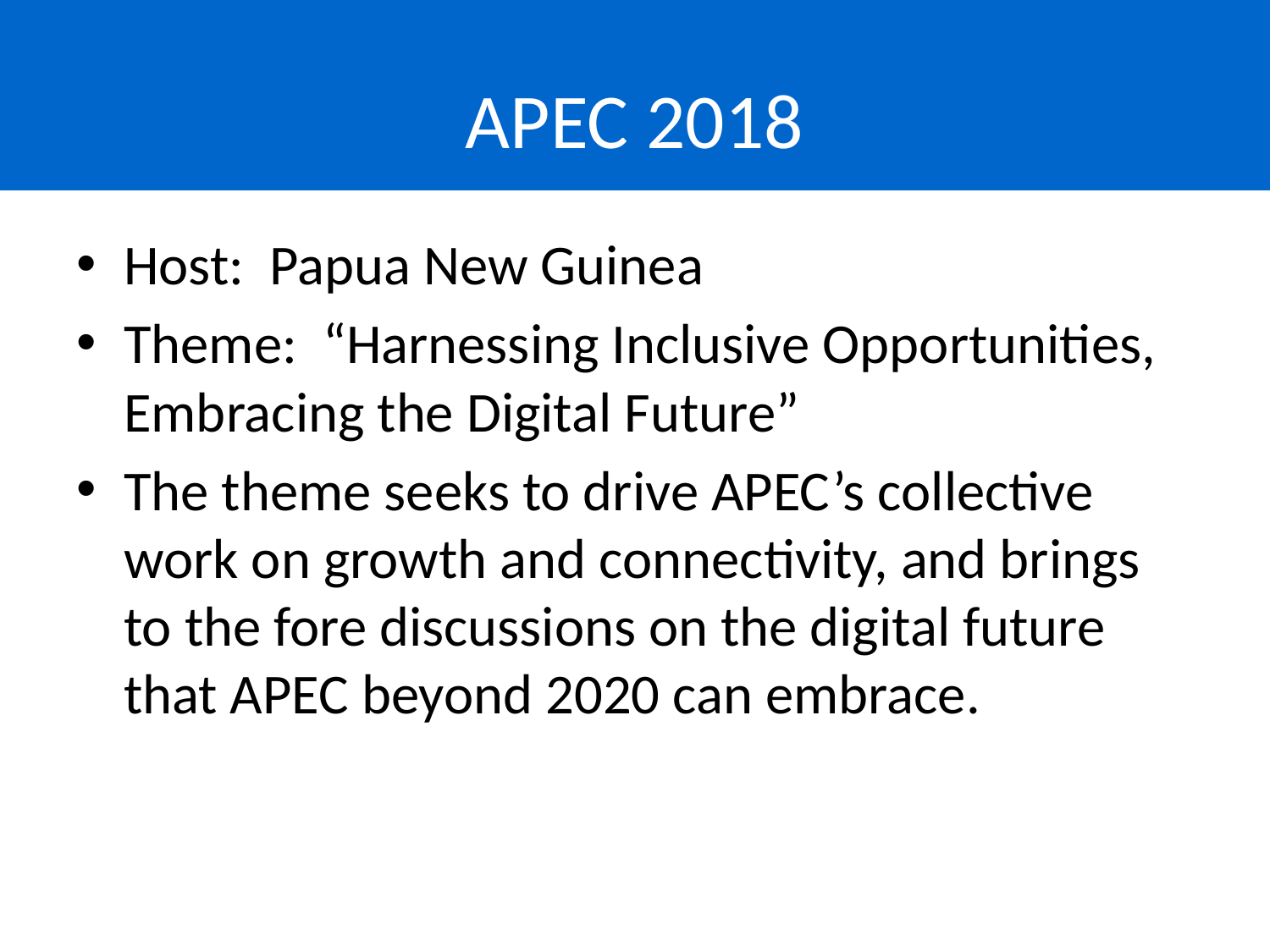

# APEC 2018
Host:  Papua New Guinea
Theme:  “Harnessing Inclusive Opportunities, Embracing the Digital Future”
The theme seeks to drive APEC’s collective work on growth and connectivity, and brings to the fore discussions on the digital future that APEC beyond 2020 can embrace.